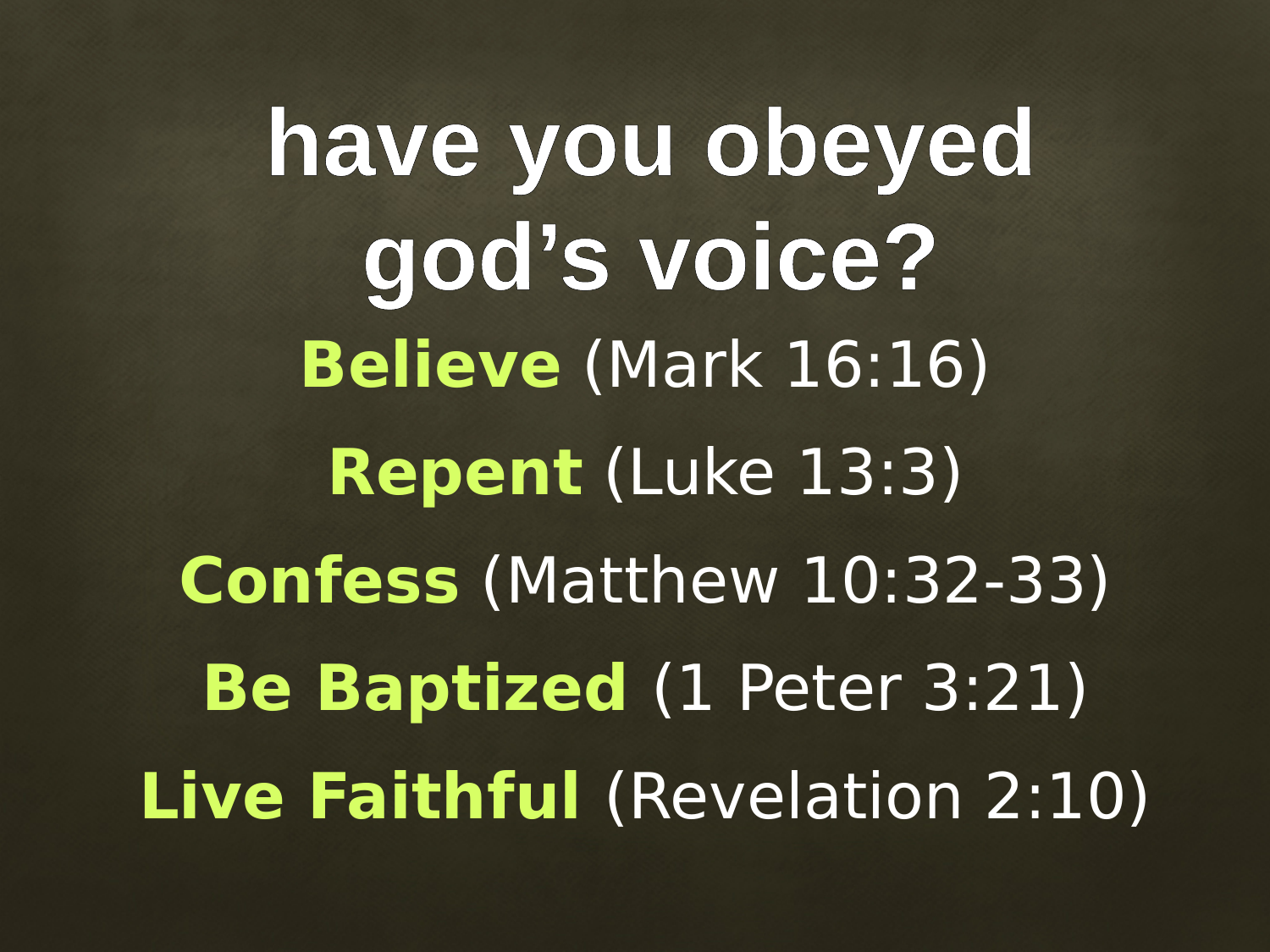

have you obeyed god’s voice?
Believe (Mark 16:16)
Repent (Luke 13:3)
Confess (Matthew 10:32-33)
Be Baptized (1 Peter 3:21)
Live Faithful (Revelation 2:10)